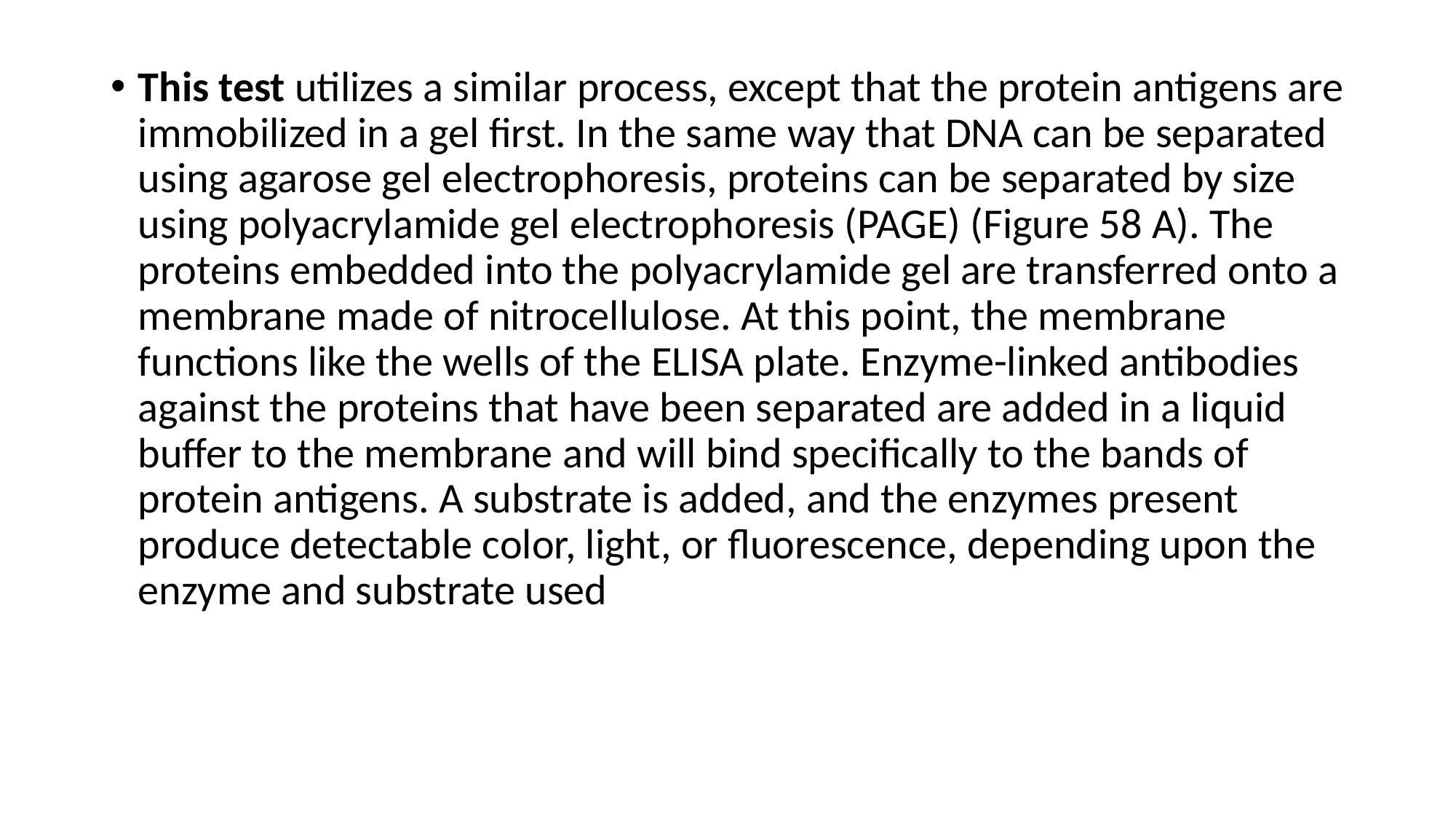

This test utilizes a similar process, except that the protein antigens are immobilized in a gel first. In the same way that DNA can be separated using agarose gel electrophoresis, proteins can be separated by size using polyacrylamide gel electrophoresis (PAGE) (Figure 58 A). The proteins embedded into the polyacrylamide gel are transferred onto a membrane made of nitrocellulose. At this point, the membrane functions like the wells of the ELISA plate. Enzyme-linked antibodies against the pro­teins that have been separated are added in a liquid buffer to the membrane and will bind specifically to the bands of protein antigens. A substrate is added, and the enzymes present produce detectable color, light, or fluo­rescence, depending upon the enzyme and substrate used